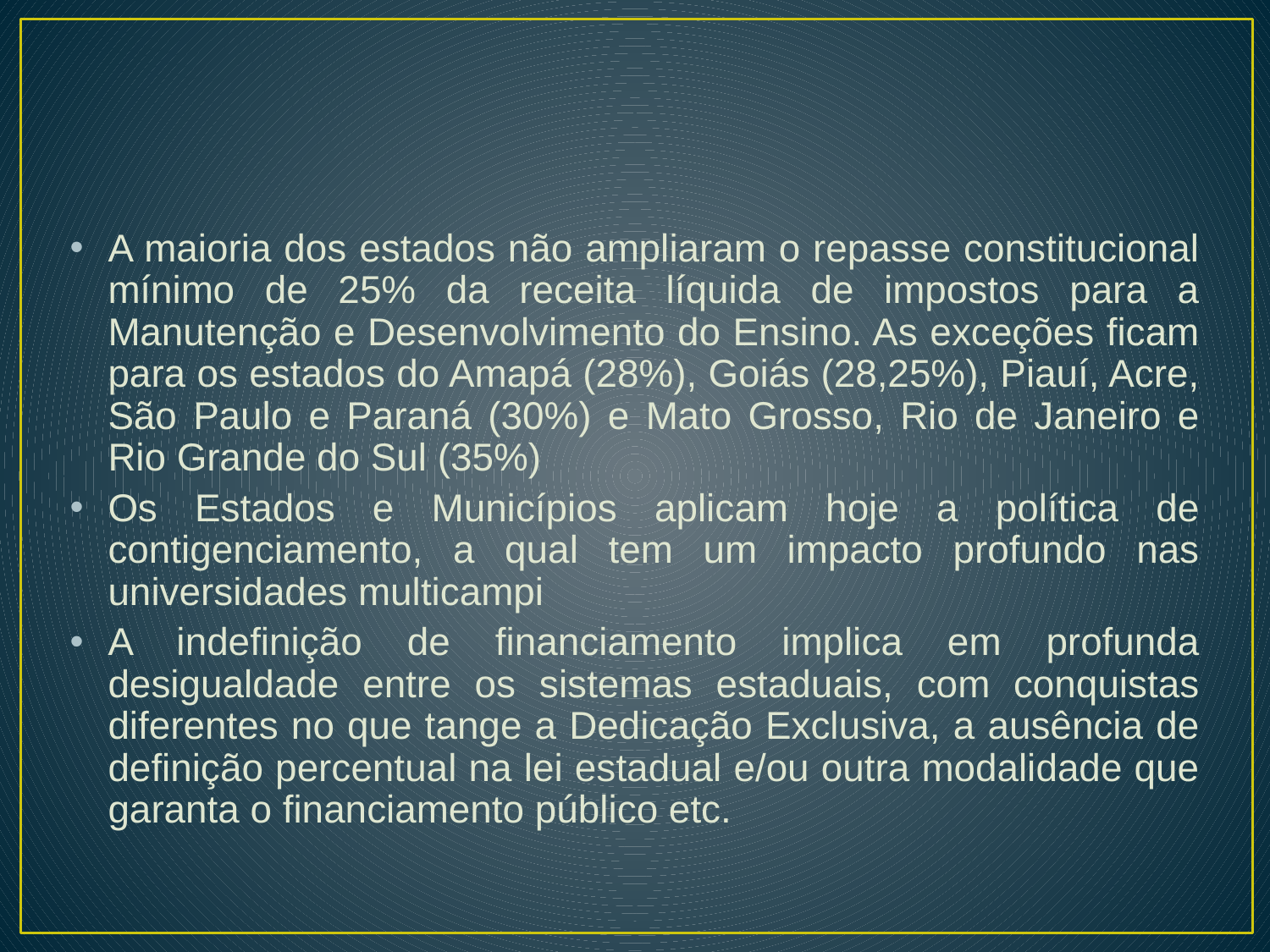

#
A maioria dos estados não ampliaram o repasse constitucional mínimo de 25% da receita líquida de impostos para a Manutenção e Desenvolvimento do Ensino. As exceções ficam para os estados do Amapá (28%), Goiás (28,25%), Piauí, Acre, São Paulo e Paraná (30%) e Mato Grosso, Rio de Janeiro e Rio Grande do Sul (35%)
Os Estados e Municípios aplicam hoje a política de contigenciamento, a qual tem um impacto profundo nas universidades multicampi
A indefinição de financiamento implica em profunda desigualdade entre os sistemas estaduais, com conquistas diferentes no que tange a Dedicação Exclusiva, a ausência de definição percentual na lei estadual e/ou outra modalidade que garanta o financiamento público etc.